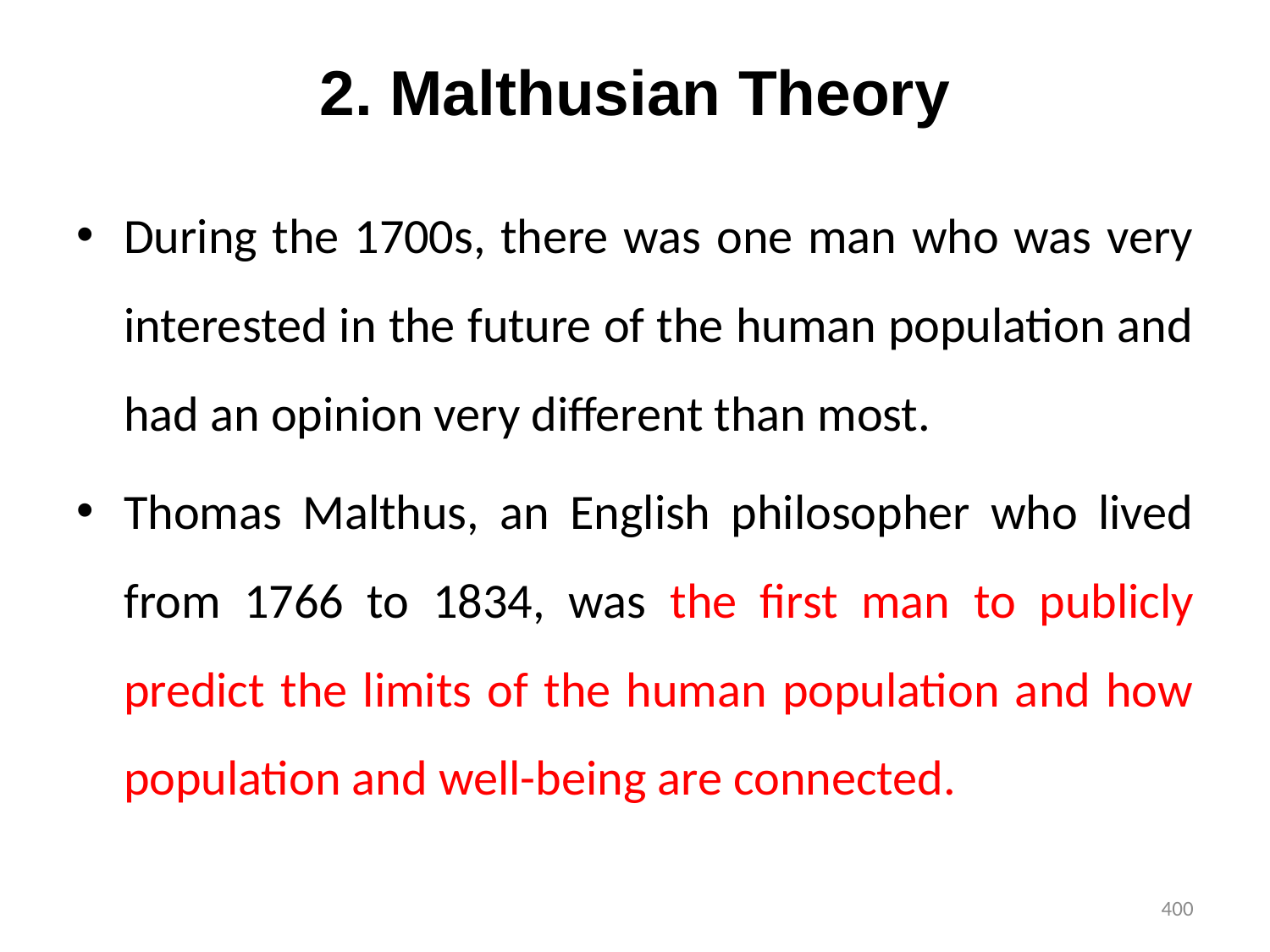

# 2. Malthusian Theory
During the 1700s, there was one man who was very interested in the future of the human population and had an opinion very different than most.
Thomas Malthus, an English philosopher who lived from 1766 to 1834, was the first man to publicly predict the limits of the human population and how population and well-being are connected.
400